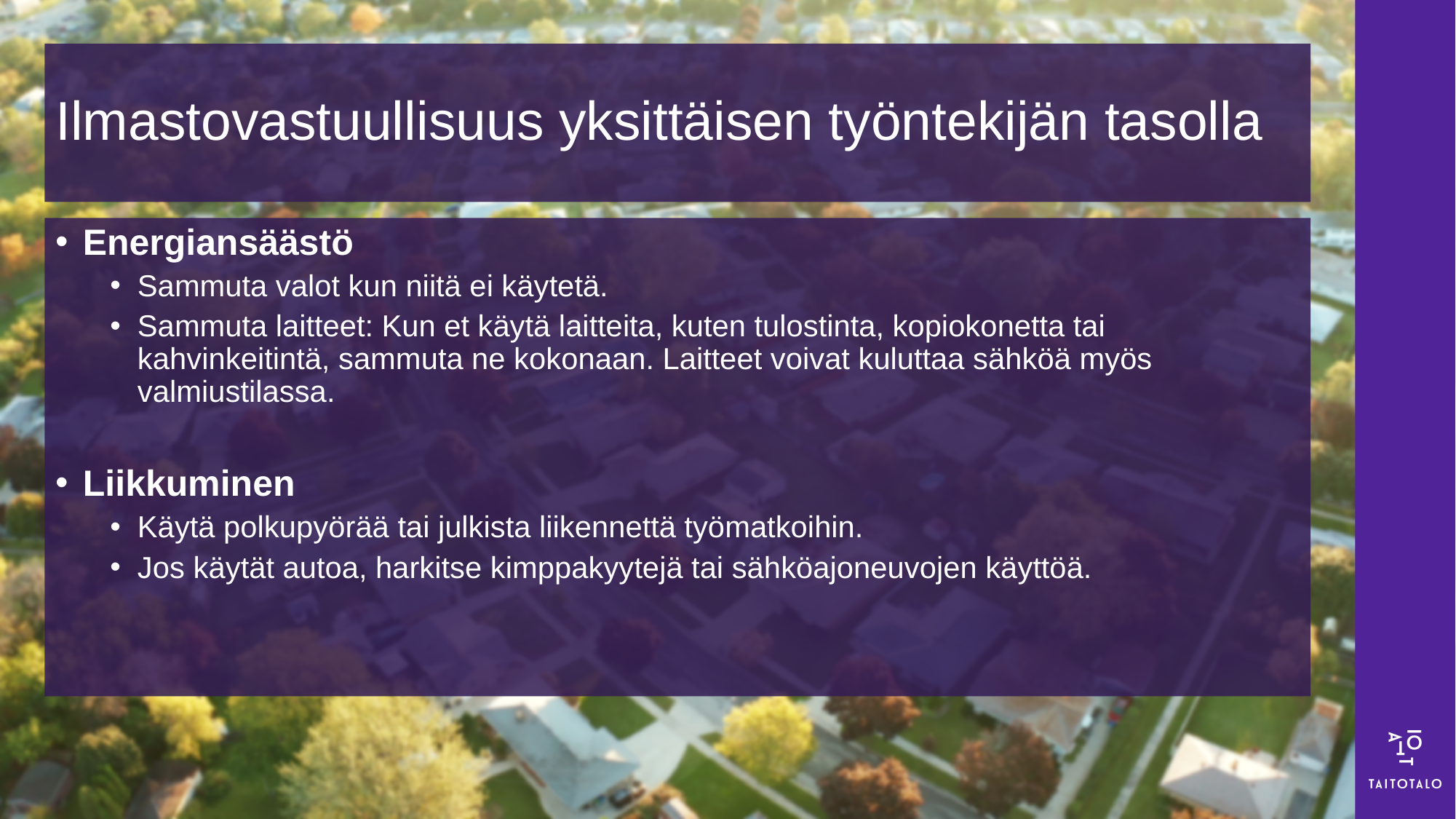

# Ilmastovastuullisuus yksittäisen työntekijän tasolla
Energiansäästö
Sammuta valot kun niitä ei käytetä.
Sammuta laitteet: Kun et käytä laitteita, kuten tulostinta, kopiokonetta tai kahvinkeitintä, sammuta ne kokonaan. Laitteet voivat kuluttaa sähköä myös valmiustilassa.

Liikkuminen
Käytä polkupyörää tai julkista liikennettä työmatkoihin.
Jos käytät autoa, harkitse kimppakyytejä tai sähköajoneuvojen käyttöä.